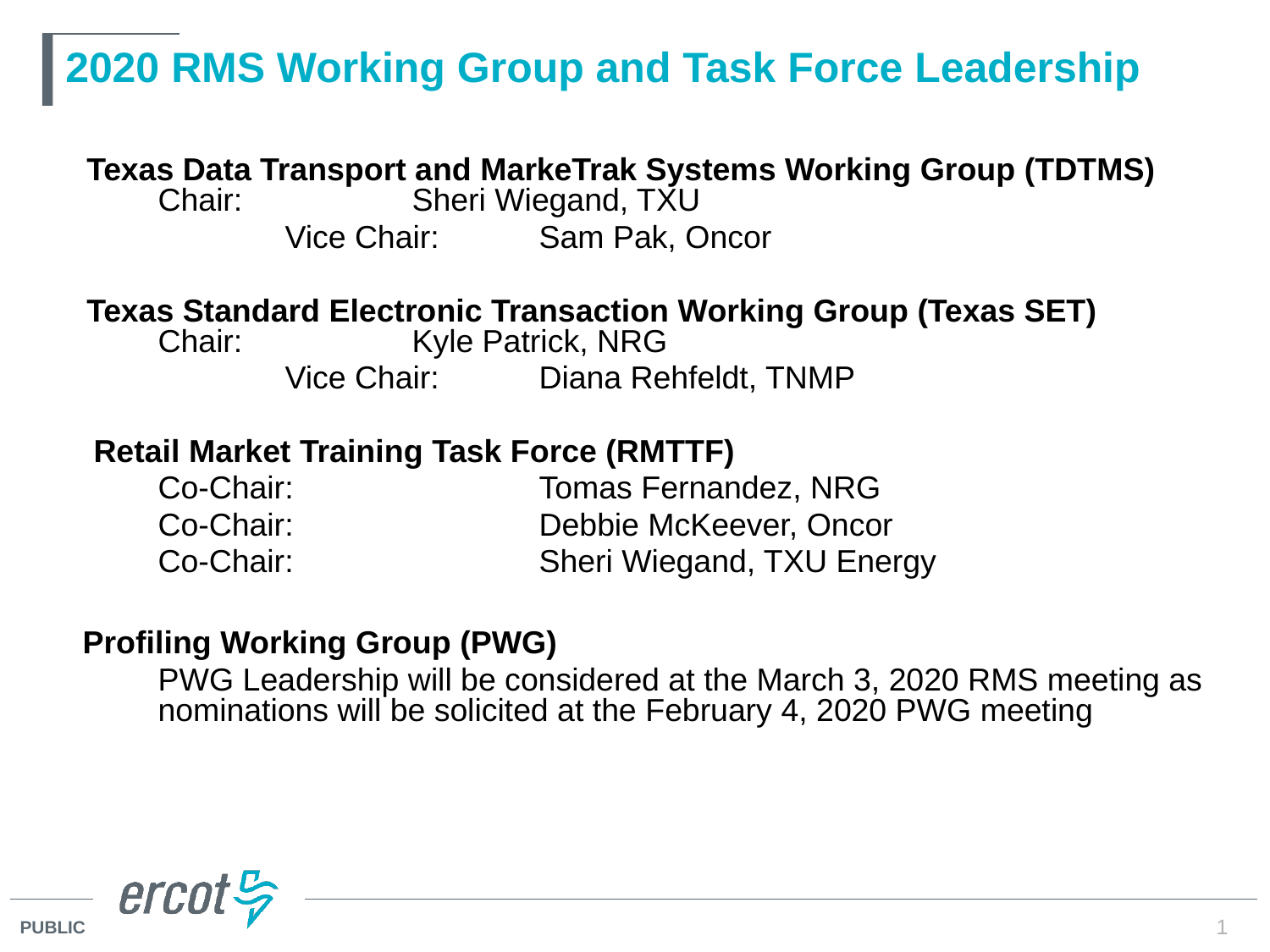

# 2020 RMS Working Group and Task Force Leadership

Texas Data Transport and MarkeTrak Systems Working Group (TDTMS) 	Chair: 		Sheri Wiegand, TXU
		Vice Chair: 	Sam Pak, Oncor

Texas Standard Electronic Transaction Working Group (Texas SET)	Chair: 		Kyle Patrick, NRG
		Vice Chair: 	Diana Rehfeldt, TNMP

 Retail Market Training Task Force (RMTTF)
	Co-Chair: 		Tomas Fernandez, NRG
	Co-Chair: 		Debbie McKeever, Oncor
	Co-Chair: 		Sheri Wiegand, TXU Energy

    Profiling Working Group (PWG)
	PWG Leadership will be considered at the March 3, 2020 RMS meeting as nominations will be solicited at the February 4, 2020 PWG meeting

1